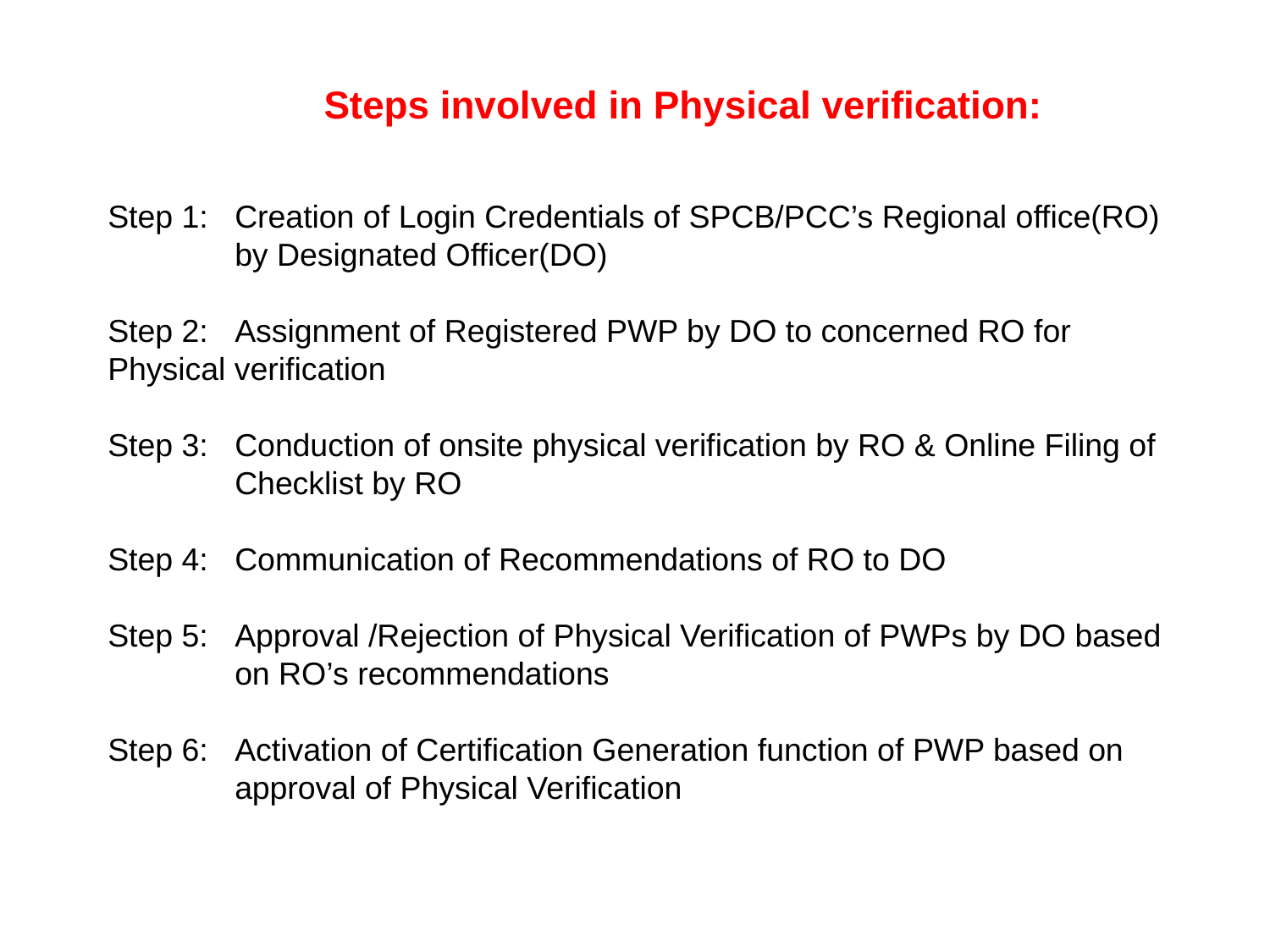

Steps involved in Physical verification:
Step 1: 	Creation of Login Credentials of SPCB/PCC’s Regional office(RO) 	by Designated Officer(DO)

Step 2: 	Assignment of Registered PWP by DO to concerned RO for 	Physical verification

Step 3: 	Conduction of onsite physical verification by RO & Online Filing of 	Checklist by RO

Step 4:	Communication of Recommendations of RO to DO

Step 5: 	Approval /Rejection of Physical Verification of PWPs by DO based 	on RO’s recommendations

Step 6: 	Activation of Certification Generation function of PWP based on 	approval of Physical Verification